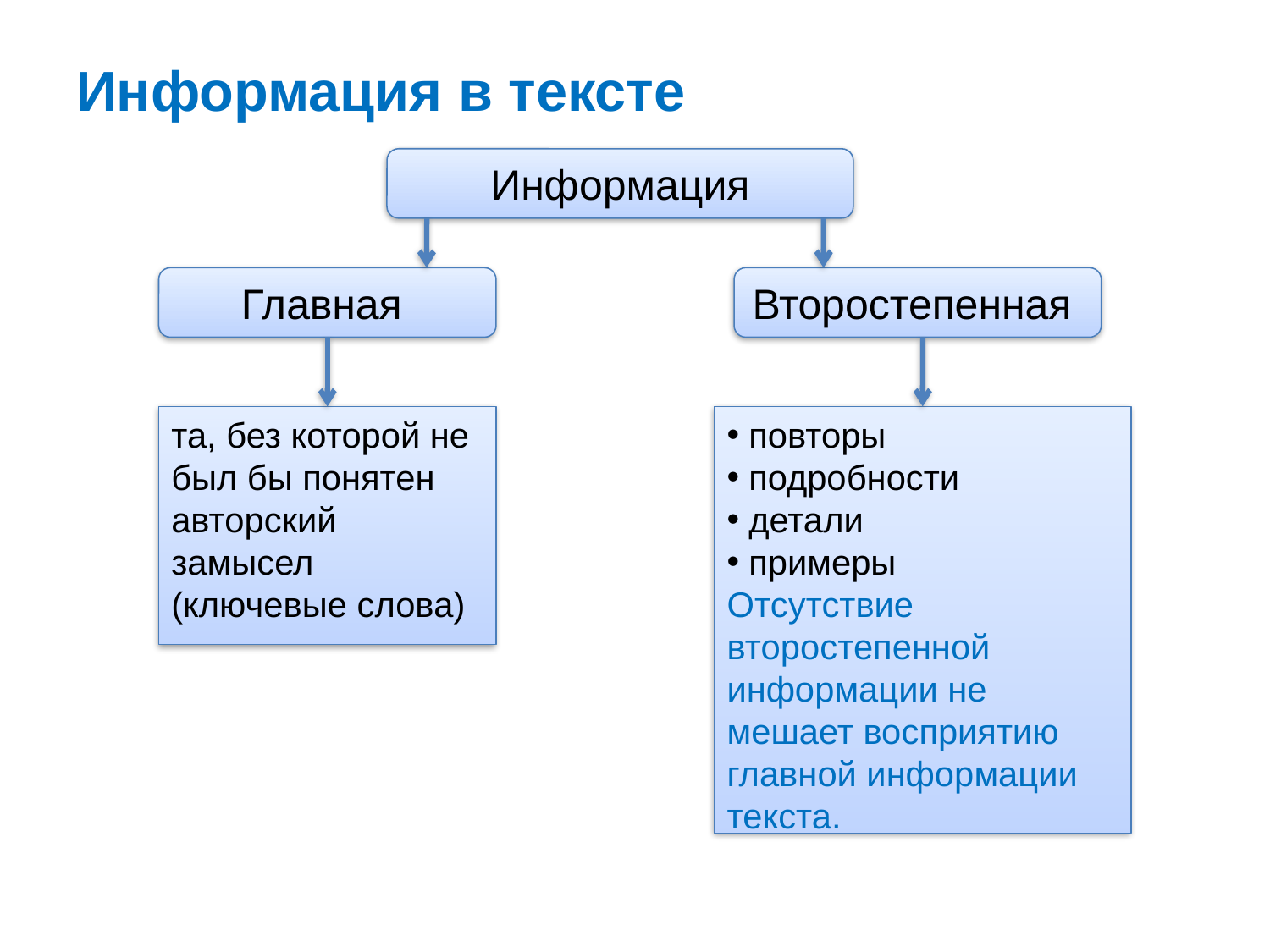

# Информация в тексте
Информация
Главная
Второстепенная
та, без которой не был бы понятен авторский замысел (ключевые слова)
 повторы
 подробности
 детали
 примеры
Отсутствие второстепенной информации не мешает восприятию главной информации текста.